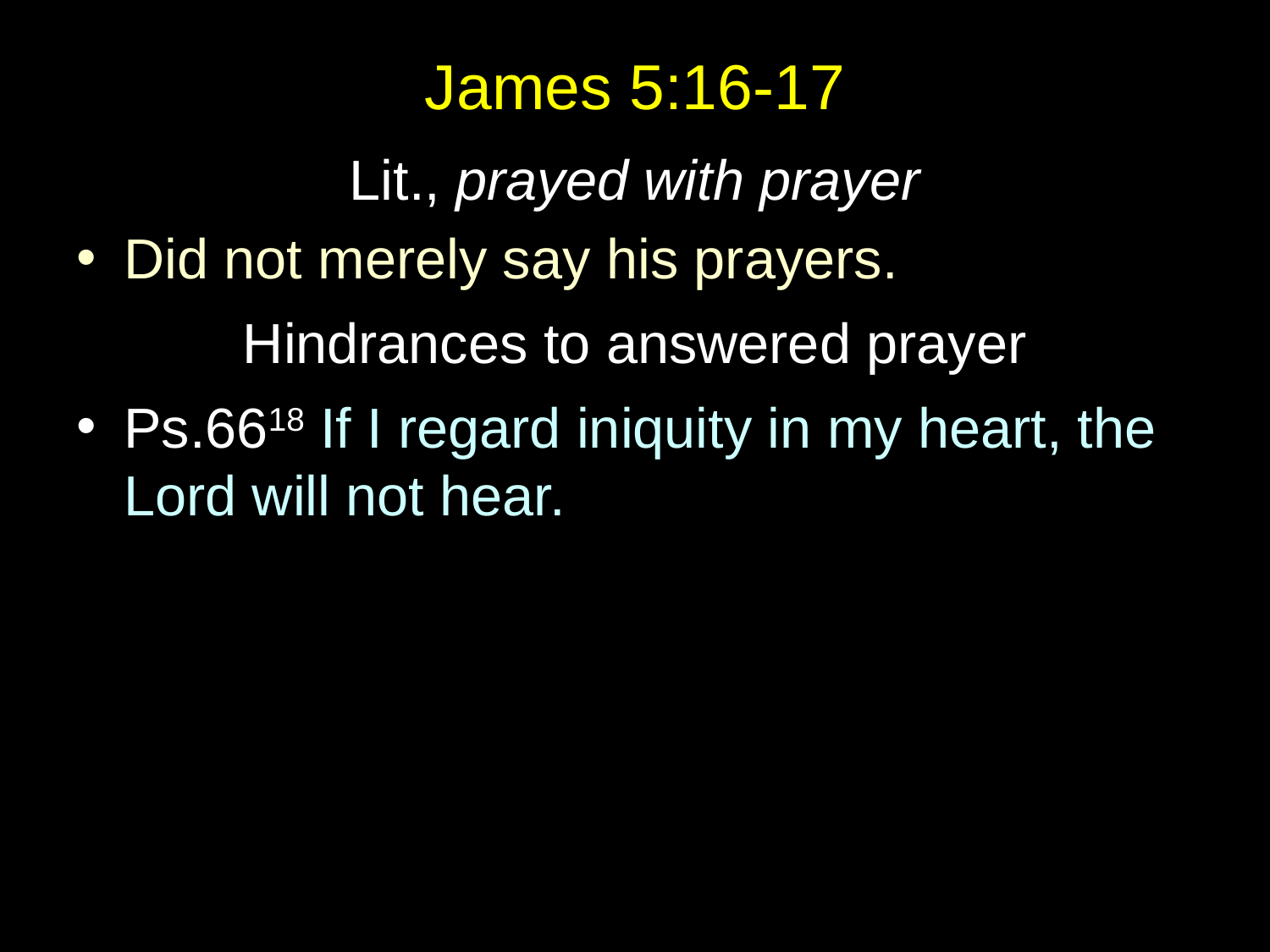

# James 5:16-17
Lit., prayed with prayer
Did not merely say his prayers.
Hindrances to answered prayer
Ps.6618 If I regard iniquity in my heart, the Lord will not hear.